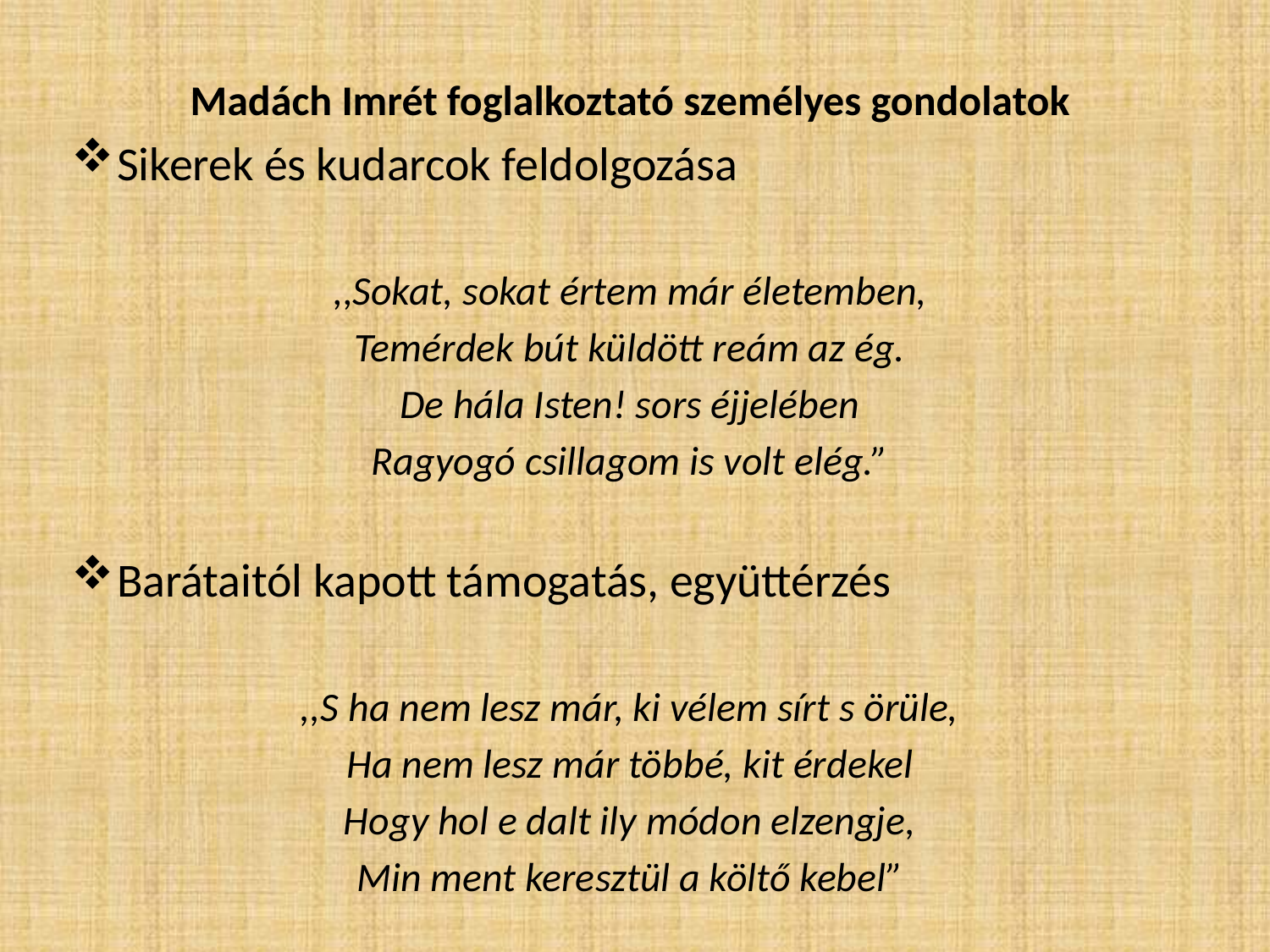

Madách Imrét foglalkoztató személyes gondolatok
Sikerek és kudarcok feldolgozása

,,Sokat, sokat értem már életemben,
Temérdek bút küldött reám az ég.
De hála Isten! sors éjjelében
Ragyogó csillagom is volt elég.”

Barátaitól kapott támogatás, együttérzés

,,S ha nem lesz már, ki vélem sírt s örüle,
Ha nem lesz már többé, kit érdekel
Hogy hol e dalt ily módon elzengje,
Min ment keresztül a költő kebel”